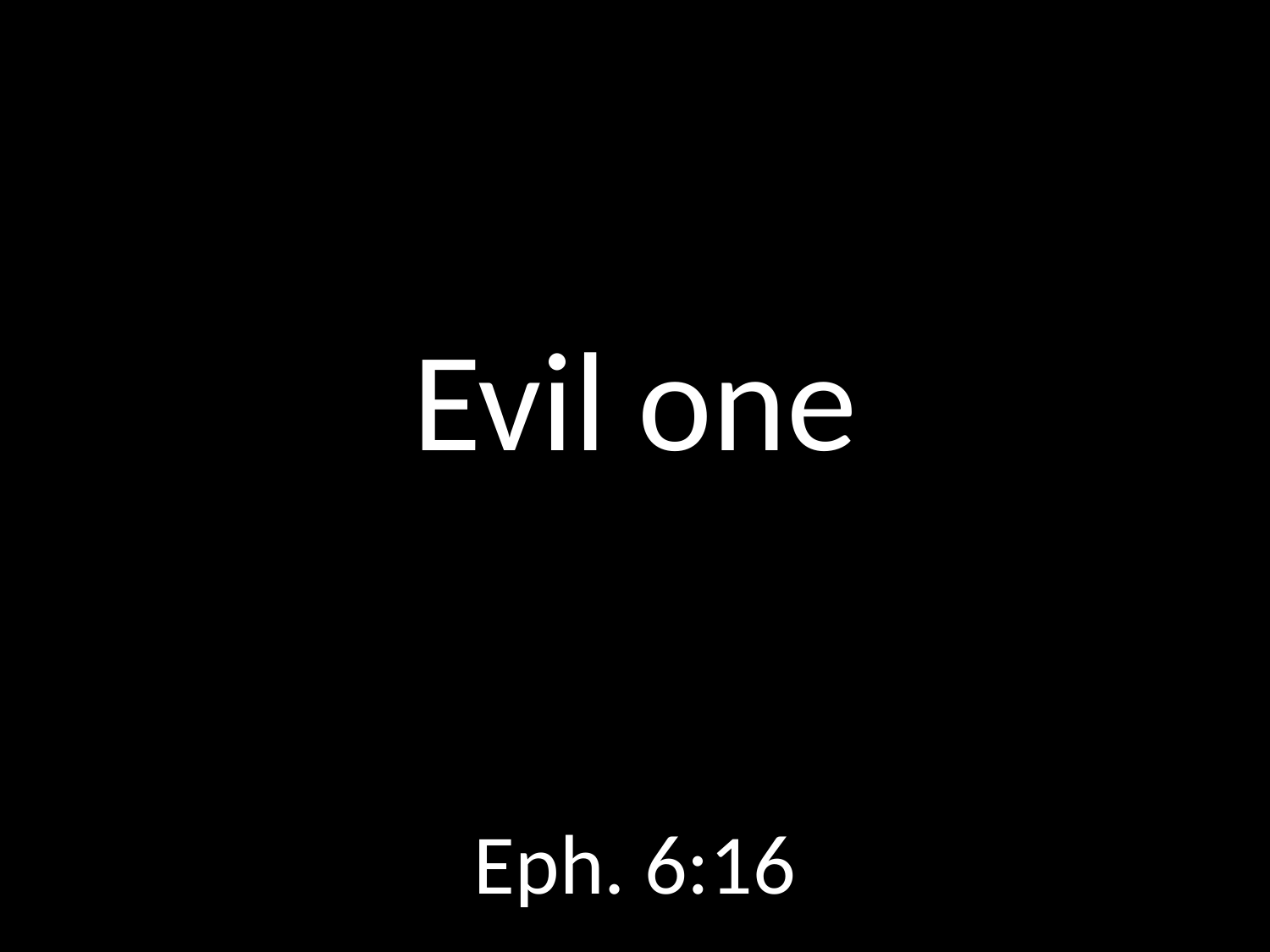

# Evil one
GOD
GOD
Eph. 6:16